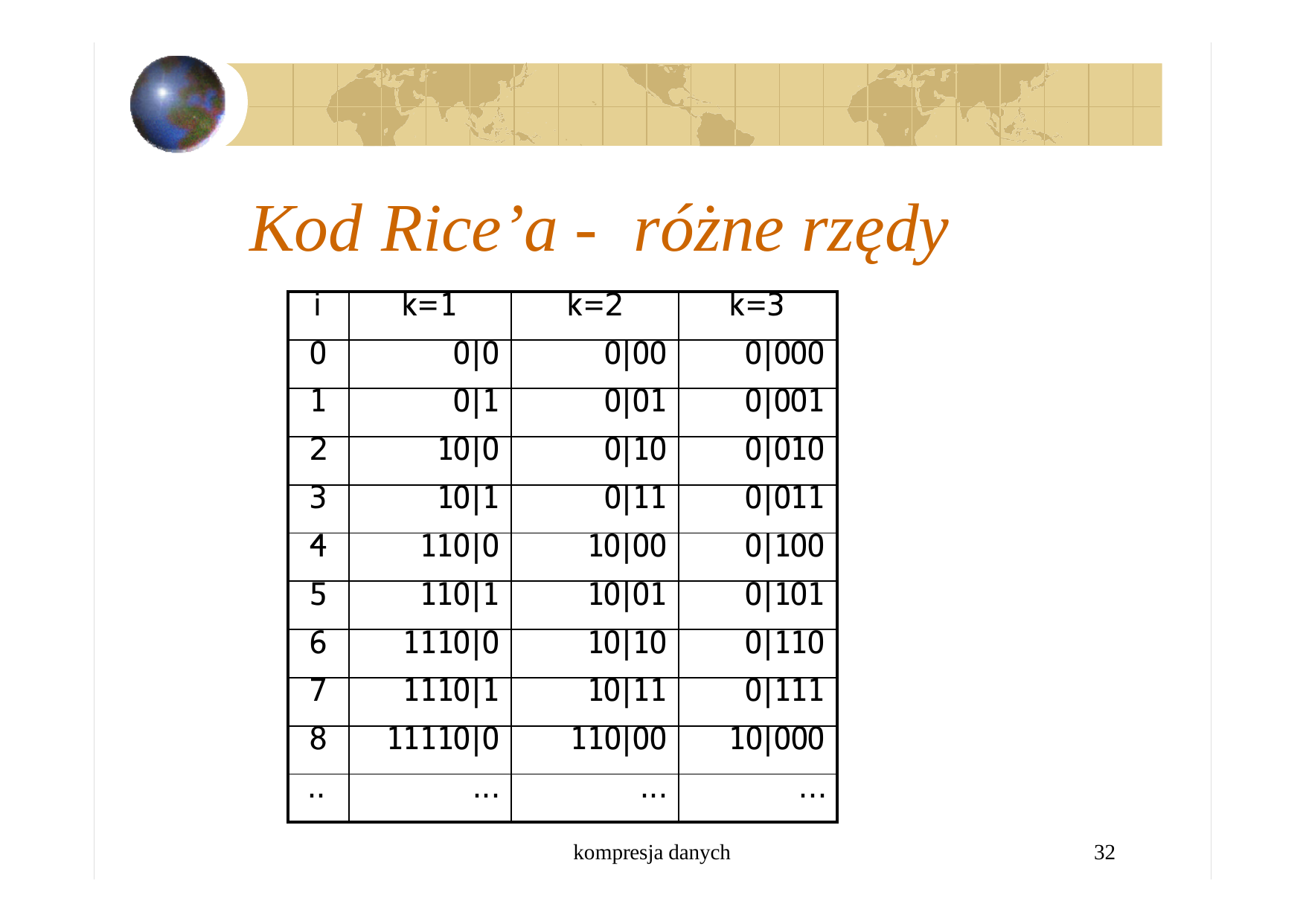

Kod	Rice’a -	różne rzędy
| i | k=1 | k=2 | k=3 |
| --- | --- | --- | --- |
| 0 | 0|0 | 0|00 | 0|000 |
| 1 | 0|1 | 0|01 | 0|001 |
| 2 | 10|0 | 0|10 | 0|010 |
| 3 | 10|1 | 0|11 | 0|011 |
| 4 | 110|0 | 10|00 | 0|100 |
| 5 | 110|1 | 10|01 | 0|101 |
| 6 | 1110|0 | 10|10 | 0|110 |
| 7 | 1110|1 | 10|11 | 0|111 |
| 8 | 11110|0 | 110|00 | 10|000 |
| .. | ... | ... | ... |
kompresja danych
32